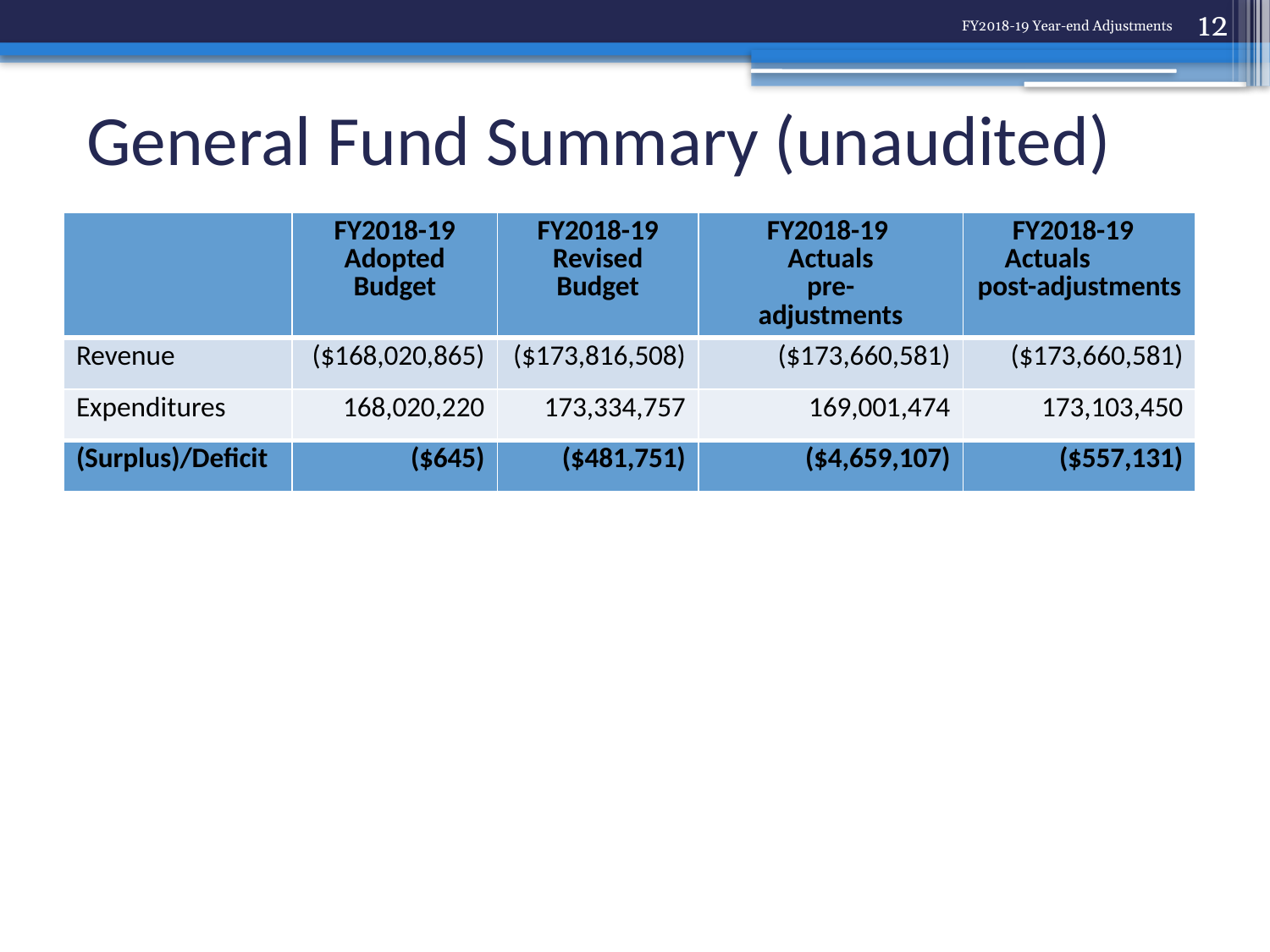

12
FY2018-19 Year-end Adjustments
# General Fund Summary (unaudited)
|  | FY2018-19 Adopted Budget | FY2018-19 Revised Budget | FY2018-19 Actuals pre- adjustments | FY2018-19 Actuals post-adjustments |
| --- | --- | --- | --- | --- |
| Revenue | ($168,020,865) | ($173,816,508) | ($173,660,581) | ($173,660,581) |
| Expenditures | 168,020,220 | 173,334,757 | 169,001,474 | 173,103,450 |
| (Surplus)/Deficit | ($645) | ($481,751) | ($4,659,107) | ($557,131) |